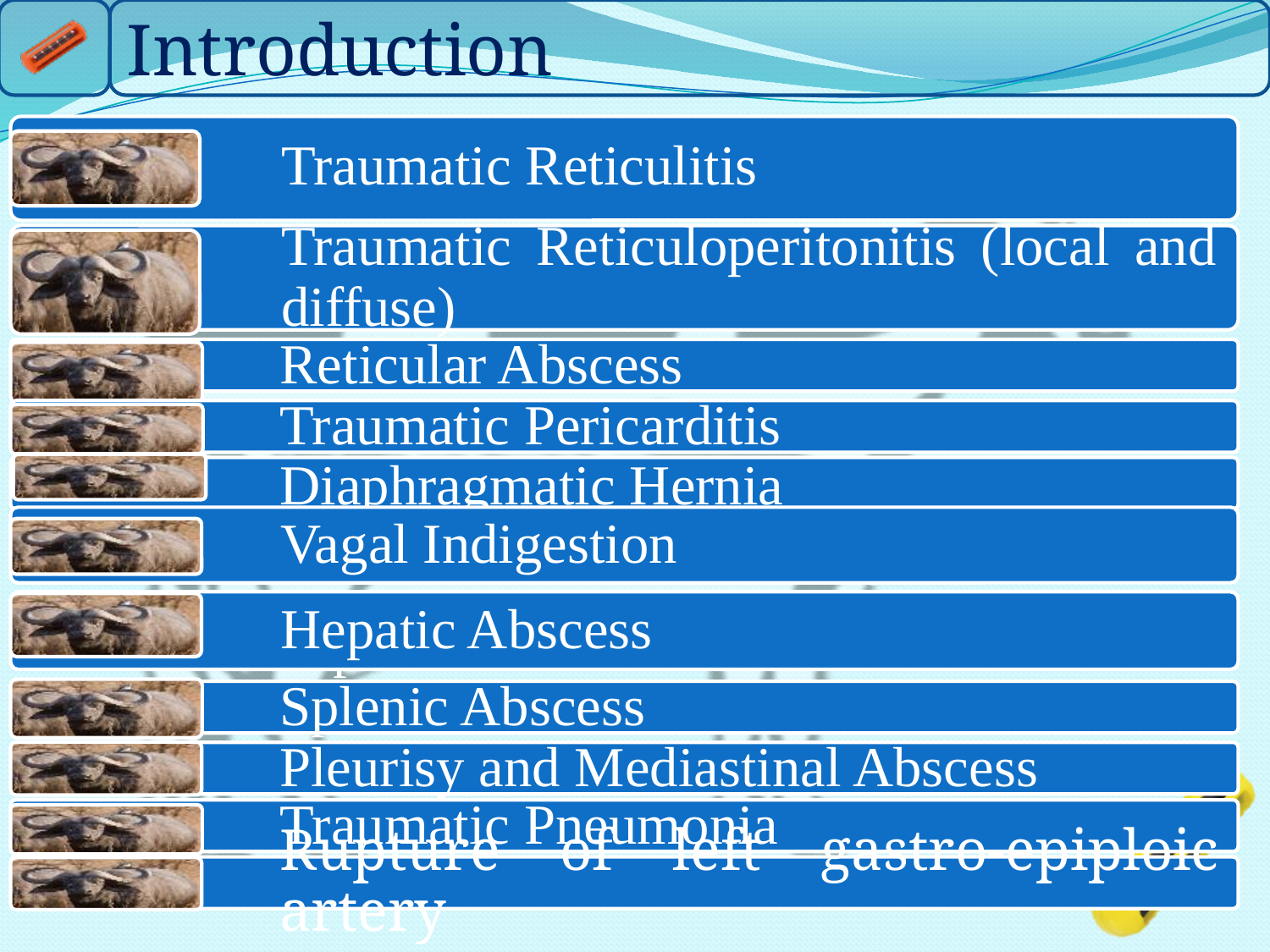

Traumatic Reticulitis

Traumatic Reticuloperitonitis (local and diffuse)
Reticular Abscess
Traumatic Pericarditis

Diaphragmatic Hernia
                                      Hernia
hepatic abscess
Vagal Indigestion
Hepatic Abscess
Splenic Abscess
Pleurisy and Mediastinal Abscess
Traumatic Pneumonia
Rupture of left gastro-epiploic artery